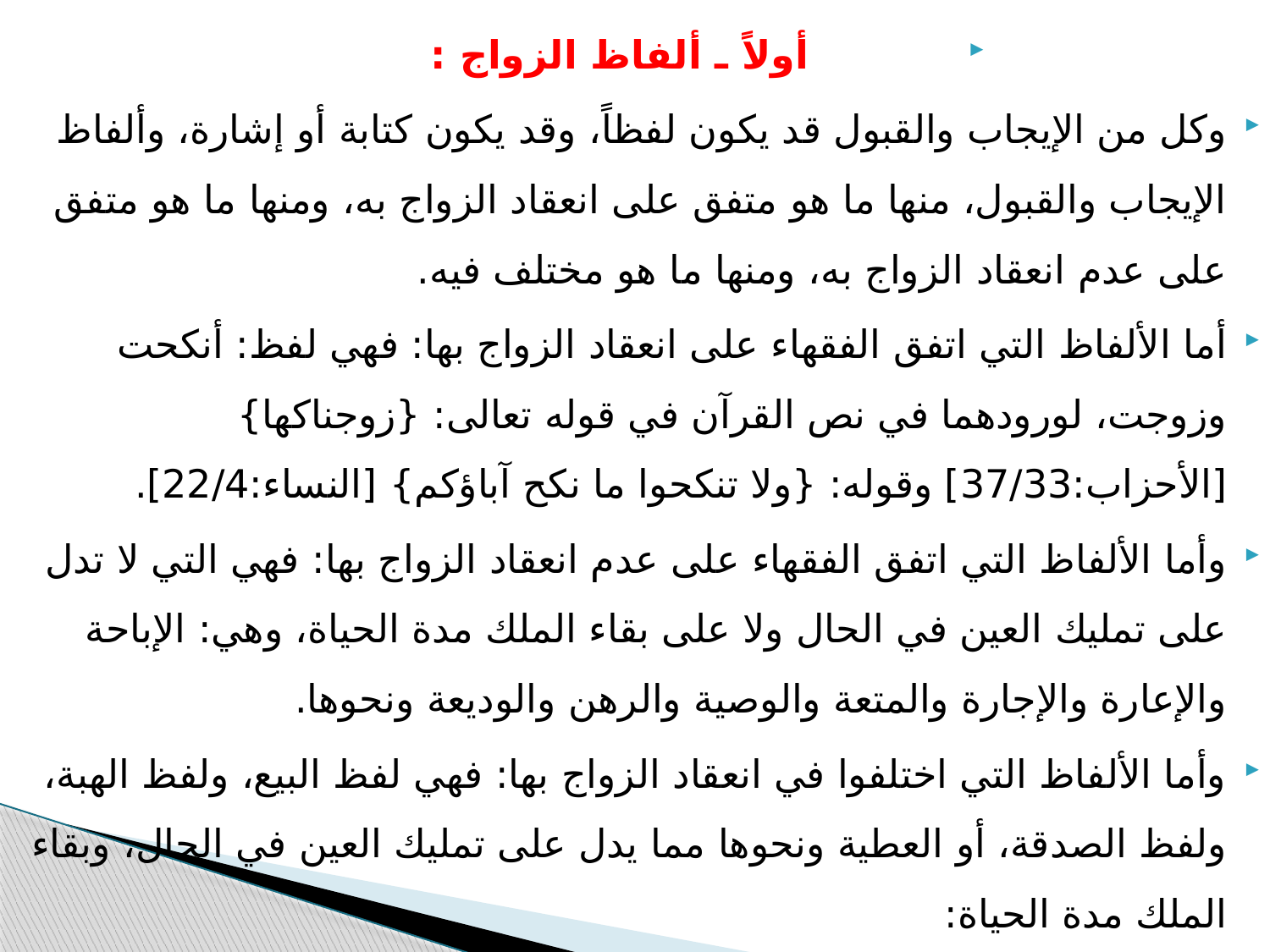

أولاً ـ ألفاظ الزواج :
وكل من الإيجاب والقبول قد يكون لفظاً، وقد يكون كتابة أو إشارة، وألفاظ الإيجاب والقبول، منها ما هو متفق على انعقاد الزواج به، ومنها ما هو متفق على عدم انعقاد الزواج به، ومنها ما هو مختلف فيه.
أما الألفاظ التي اتفق الفقهاء على انعقاد الزواج بها: فهي لفظ: أنكحت وزوجت، لورودهما في نص القرآن في قوله تعالى: {زوجناكها} [الأحزاب:37/33] وقوله: {ولا تنكحوا ما نكح آباؤكم} [النساء:22/4].
وأما الألفاظ التي اتفق الفقهاء على عدم انعقاد الزواج بها: فهي التي لا تدل على تمليك العين في الحال ولا على بقاء الملك مدة الحياة، وهي: الإباحة والإعارة والإجارة والمتعة والوصية والرهن والوديعة ونحوها.
وأما الألفاظ التي اختلفوا في انعقاد الزواج بها: فهي لفظ البيع، ولفظ الهبة، ولفظ الصدقة، أو العطية ونحوها مما يدل على تمليك العين في الحال، وبقاء الملك مدة الحياة: